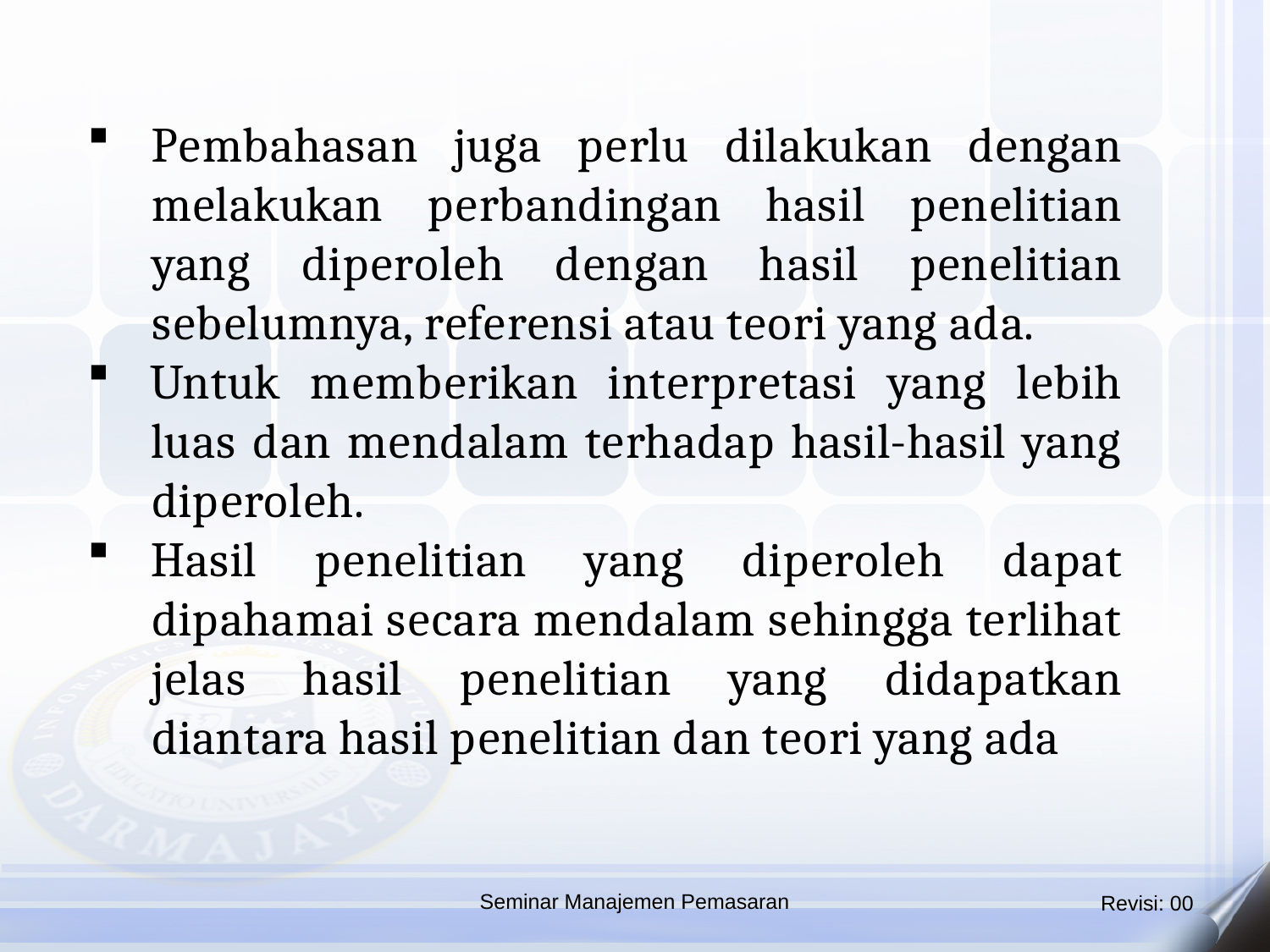

Pembahasan juga perlu dilakukan dengan melakukan perbandingan hasil penelitian yang diperoleh dengan hasil penelitian sebelumnya, referensi atau teori yang ada.
Untuk memberikan interpretasi yang lebih luas dan mendalam terhadap hasil-hasil yang diperoleh.
Hasil penelitian yang diperoleh dapat dipahamai secara mendalam sehingga terlihat jelas hasil penelitian yang didapatkan diantara hasil penelitian dan teori yang ada
Seminar Manajemen Pemasaran